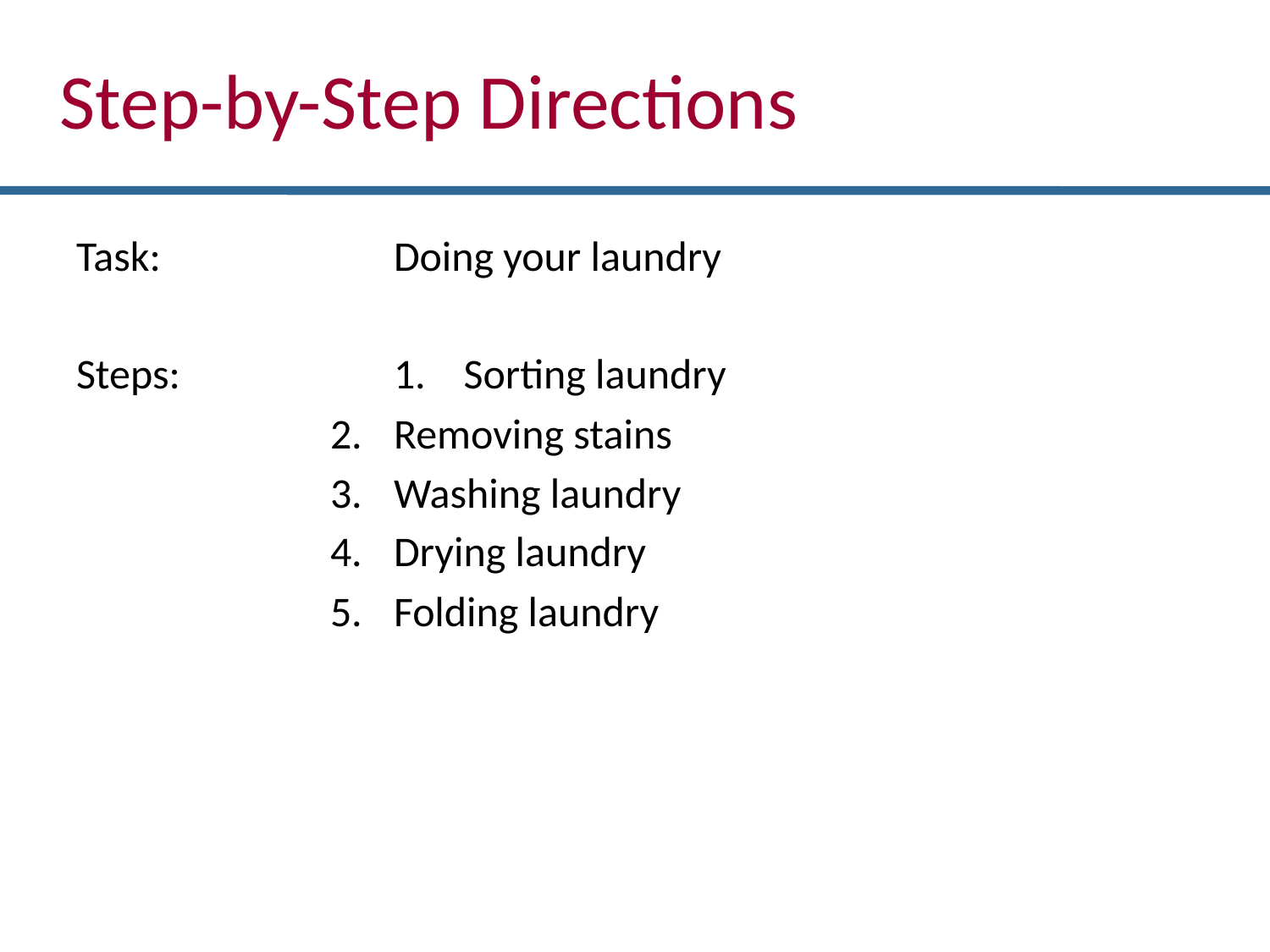

Step-by-Step Directions
Task: 		Doing your laundry

Steps: 		1.    Sorting laundry
Removing stains
Washing laundry
Drying laundry
Folding laundry